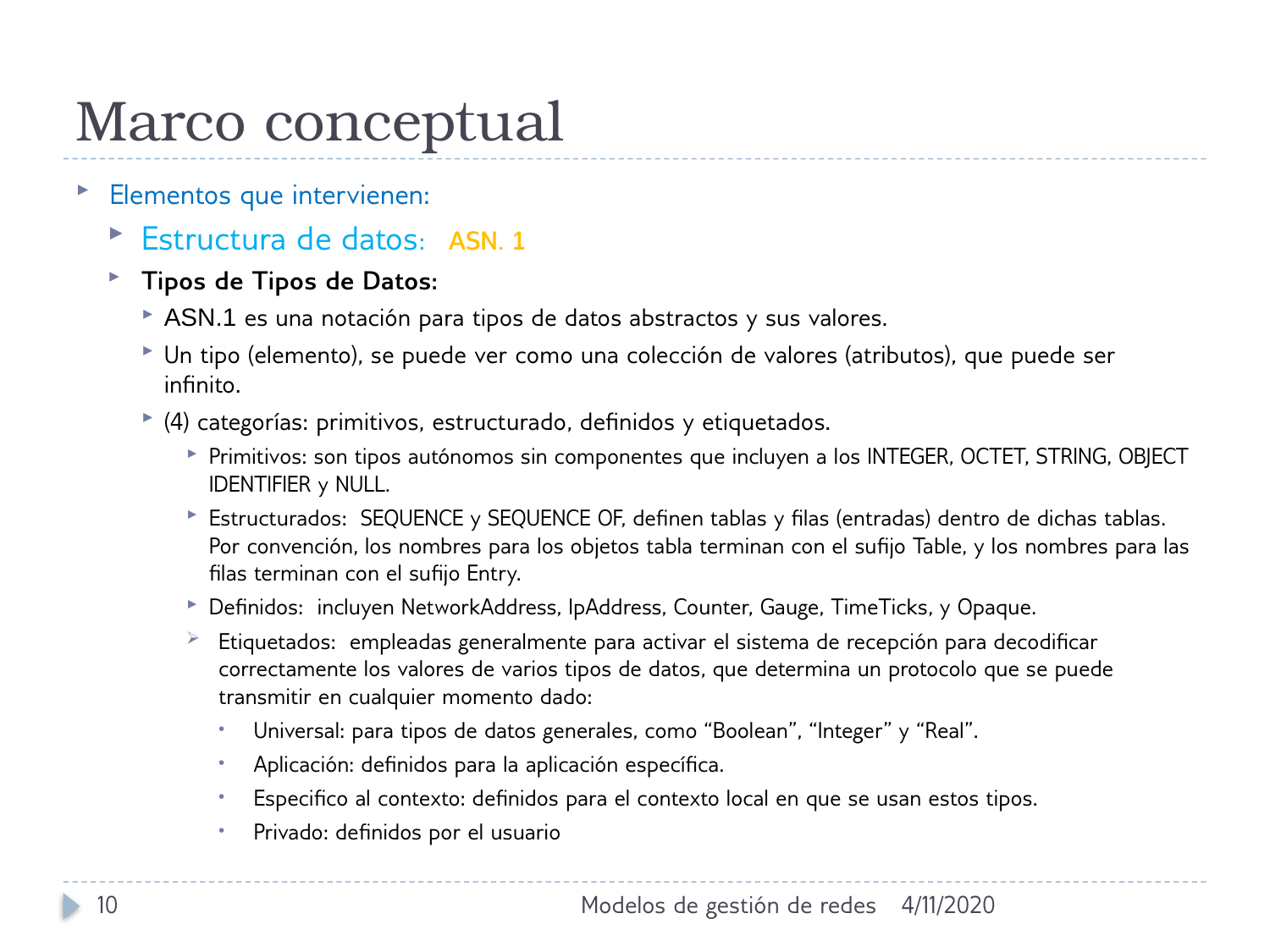

# Marco conceptual
Elementos que intervienen:
Estructura de datos:   ASN. 1
Tipos de Tipos de Datos:
ASN.1 es una notación para tipos de datos abstractos y sus valores.
Un tipo (elemento), se puede ver como una colección de valores (atributos), que puede ser infinito.
(4) categorías: primitivos, estructurado, definidos y etiquetados.
Primitivos: son tipos autónomos sin componentes que incluyen a los INTEGER, OCTET, STRING, OBJECT IDENTIFIER y NULL.
Estructurados:  SEQUENCE y SEQUENCE OF, definen tablas y filas (entradas) dentro de dichas tablas. Por convención, los nombres para los objetos tabla terminan con el sufijo Table, y los nombres para las filas terminan con el sufijo Entry.
Definidos:  incluyen NetworkAddress, IpAddress, Counter, Gauge, TimeTicks, y Opaque.
Etiquetados:  empleadas generalmente para activar el sistema de recepción para decodificar correctamente los valores de varios tipos de datos, que determina un protocolo que se puede transmitir en cualquier momento dado:
Universal: para tipos de datos generales, como “Boolean”, “Integer” y “Real”.
Aplicación: definidos para la aplicación específica.
Especifico al contexto: definidos para el contexto local en que se usan estos tipos.
Privado: definidos por el usuario

10
Modelos de gestión de redes
4/11/2020